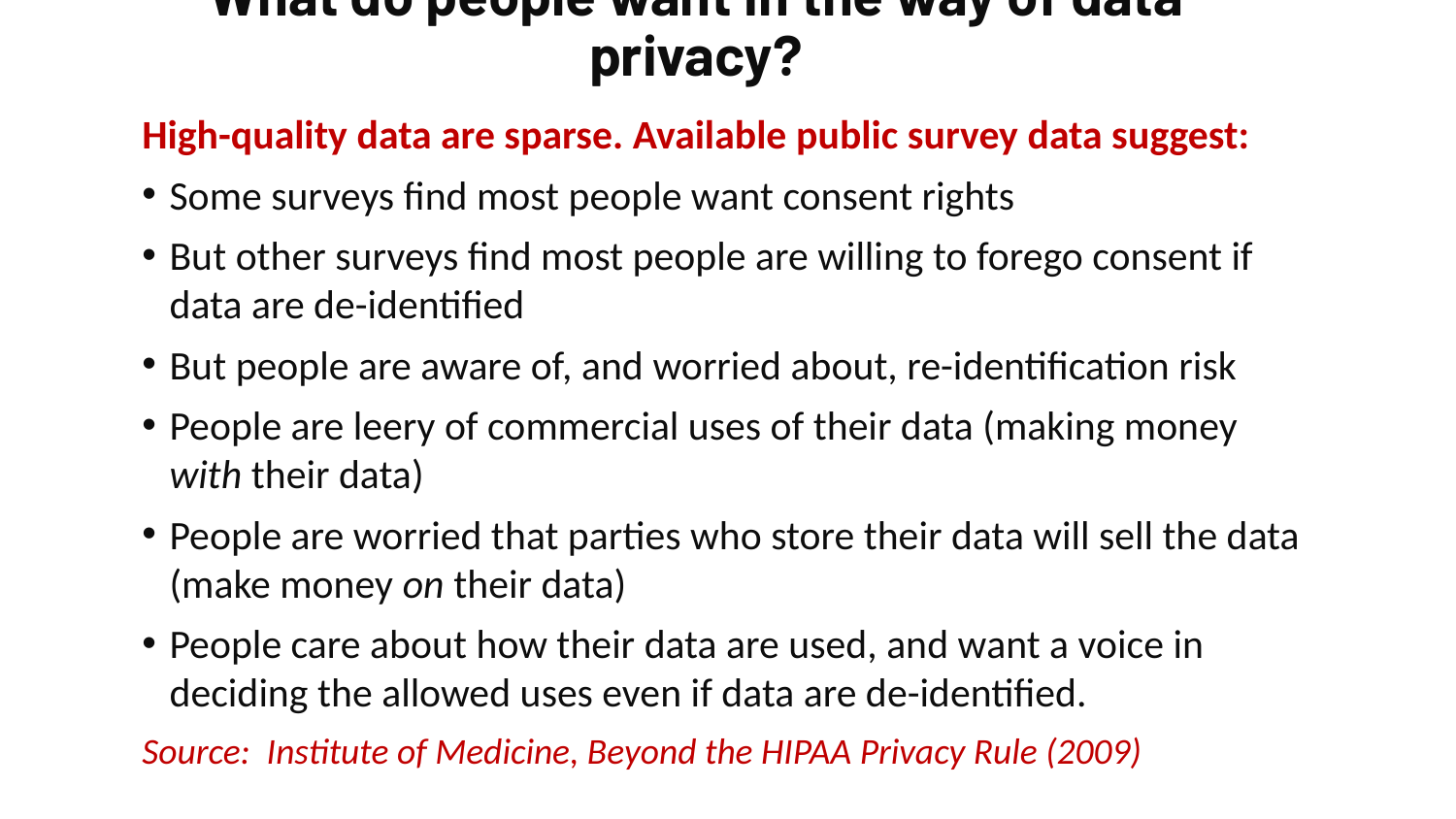

# What do people want in the way of data privacy?
High-quality data are sparse. Available public survey data suggest:
Some surveys find most people want consent rights
But other surveys find most people are willing to forego consent if data are de-identified
But people are aware of, and worried about, re-identification risk
People are leery of commercial uses of their data (making money with their data)
People are worried that parties who store their data will sell the data (make money on their data)
People care about how their data are used, and want a voice in deciding the allowed uses even if data are de-identified.
Source:  Institute of Medicine, Beyond the HIPAA Privacy Rule (2009)
14